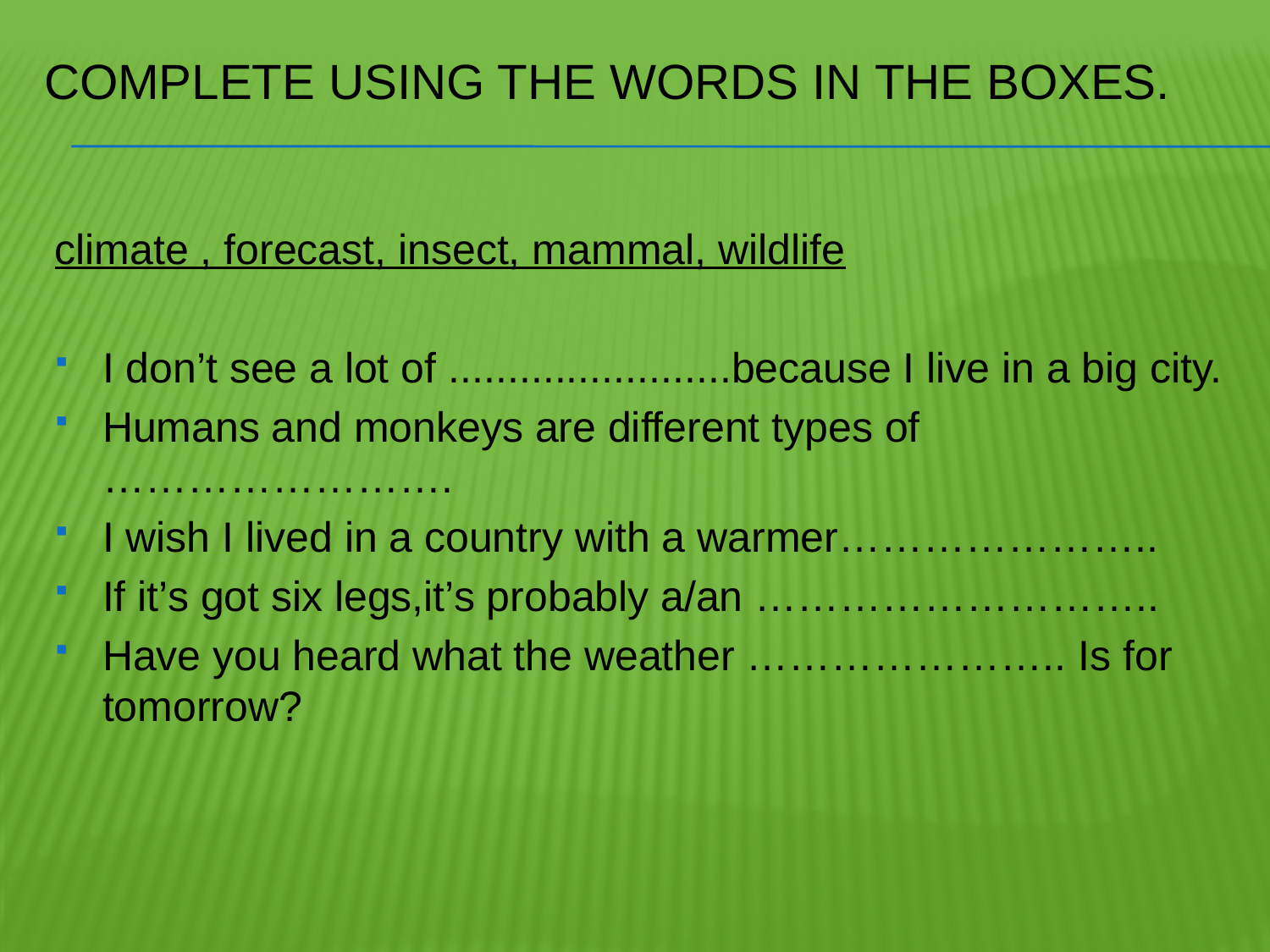

# Complete using the words in the boxes.
climate , forecast, insect, mammal, wildlife

I don’t see a lot of ........................because I live in a big city.
Humans and monkeys are different types of …………………….
I wish I lived in a country with a warmer…………………..
If it’s got six legs,it’s probably a/an ………………………..
Have you heard what the weather ………………….. Is for tomorrow?